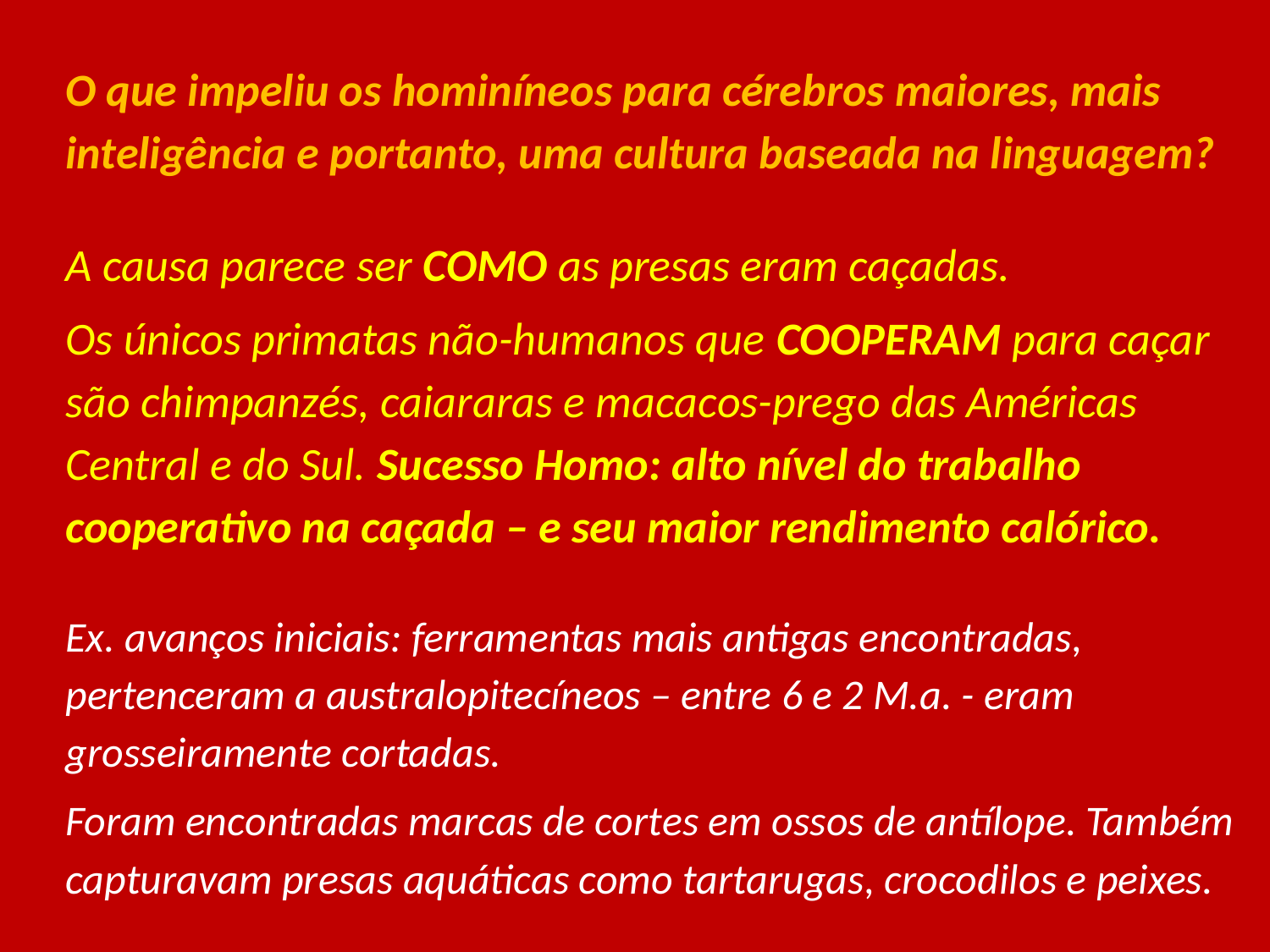

O que impeliu os hominíneos para cérebros maiores, mais inteligência e portanto, uma cultura baseada na linguagem?

A causa parece ser COMO as presas eram caçadas.
Os únicos primatas não-humanos que COOPERAM para caçar são chimpanzés, caiararas e macacos-prego das Américas Central e do Sul. Sucesso Homo: alto nível do trabalho cooperativo na caçada – e seu maior rendimento calórico.

Ex. avanços iniciais: ferramentas mais antigas encontradas, pertenceram a australopitecíneos – entre 6 e 2 M.a. - eram grosseiramente cortadas.
Foram encontradas marcas de cortes em ossos de antílope. Também capturavam presas aquáticas como tartarugas, crocodilos e peixes.
#